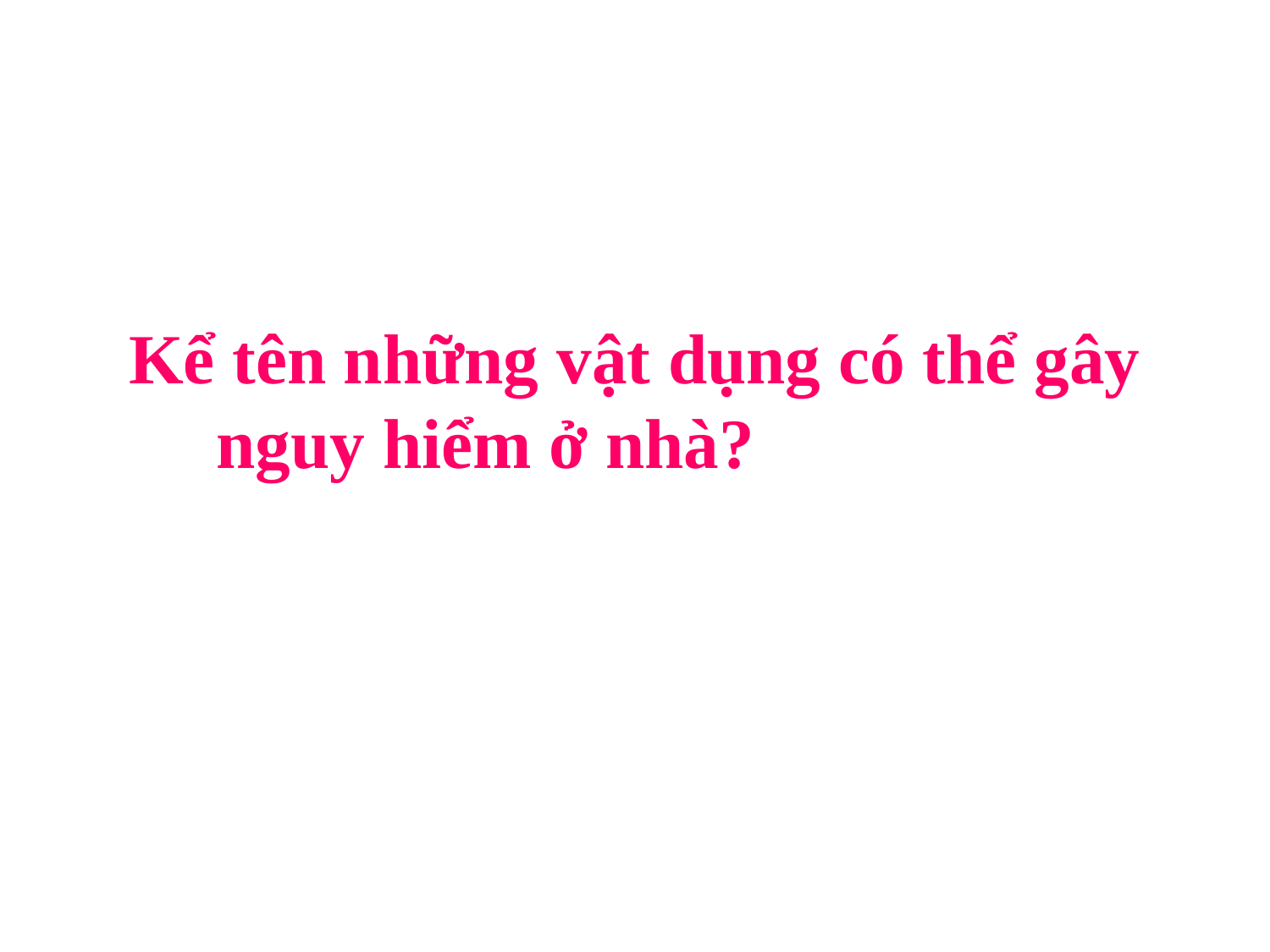

Thöù năm, ngaøy 04 thaùng 11 naêm 2017
Tù nhiªn x· héi
Kể tên những vật dụng có thể gây         nguy hiểm ở nhà?